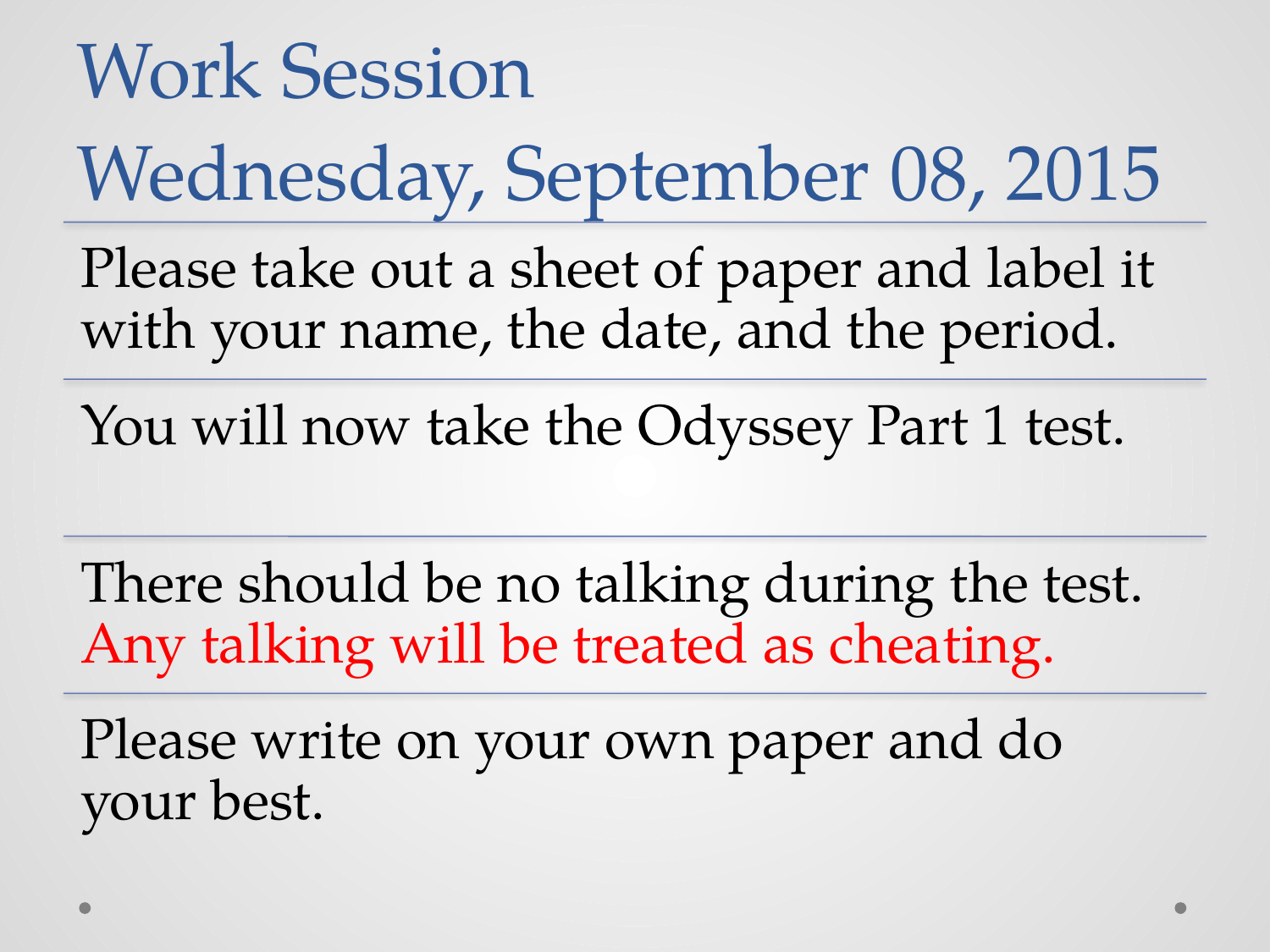

# Work Session Wednesday, September 08, 2015
Please take out a sheet of paper and label it with your name, the date, and the period.
You will now take the Odyssey Part 1 test.
There should be no talking during the test. Any talking will be treated as cheating.
Please write on your own paper and do your best.